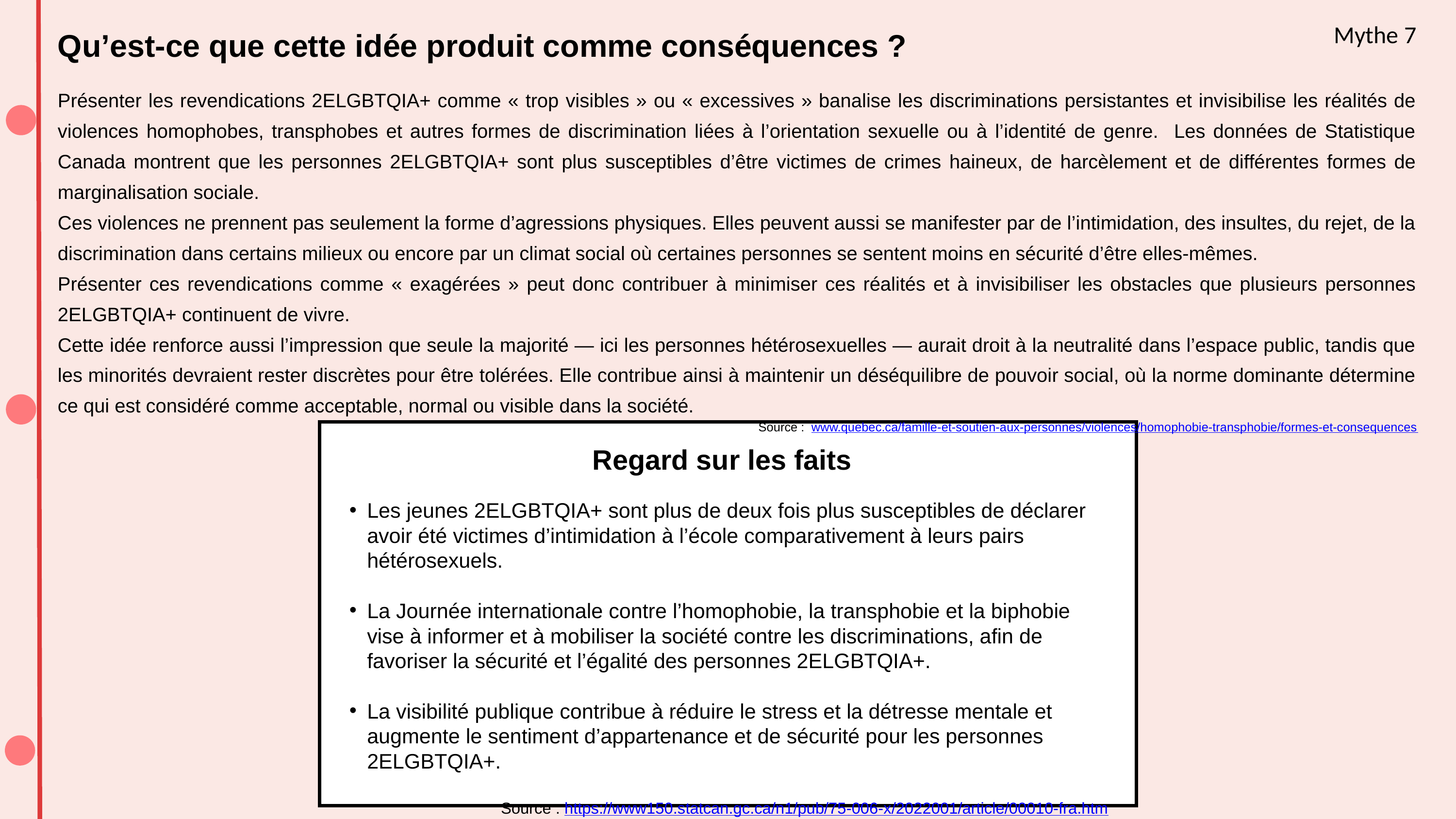

Mythe 7
Qu’est-ce que cette idée produit comme conséquences ?
Présenter les revendications 2ELGBTQIA+ comme « trop visibles » ou « excessives » banalise les discriminations persistantes et invisibilise les réalités de violences homophobes, transphobes et autres formes de discrimination liées à l’orientation sexuelle ou à l’identité de genre.  Les données de Statistique Canada montrent que les personnes 2ELGBTQIA+ sont plus susceptibles d’être victimes de crimes haineux, de harcèlement et de différentes formes de marginalisation sociale.
Ces violences ne prennent pas seulement la forme d’agressions physiques. Elles peuvent aussi se manifester par de l’intimidation, des insultes, du rejet, de la discrimination dans certains milieux ou encore par un climat social où certaines personnes se sentent moins en sécurité d’être elles-mêmes.
Présenter ces revendications comme « exagérées » peut donc contribuer à minimiser ces réalités et à invisibiliser les obstacles que plusieurs personnes 2ELGBTQIA+ continuent de vivre.
Cette idée renforce aussi l’impression que seule la majorité — ici les personnes hétérosexuelles — aurait droit à la neutralité dans l’espace public, tandis que les minorités devraient rester discrètes pour être tolérées. Elle contribue ainsi à maintenir un déséquilibre de pouvoir social, où la norme dominante détermine ce qui est considéré comme acceptable, normal ou visible dans la société.
Source :  www.quebec.ca/famille-et-soutien-aux-personnes/violences/homophobie-transphobie/formes-et-consequences

Regard sur les faits

Les jeunes 2ELGBTQIA+ sont plus de deux fois plus susceptibles de déclarer avoir été victimes d’intimidation à l’école comparativement à leurs pairs hétérosexuels.

La Journée internationale contre l’homophobie, la transphobie et la biphobie vise à informer et à mobiliser la société contre les discriminations, afin de favoriser la sécurité et l’égalité des personnes 2ELGBTQIA+.

La visibilité publique contribue à réduire le stress et la détresse mentale et augmente le sentiment d’appartenance et de sécurité pour les personnes 2ELGBTQIA+.

Source : https://www150.statcan.gc.ca/n1/pub/75-006-x/2022001/article/00010-fra.htm